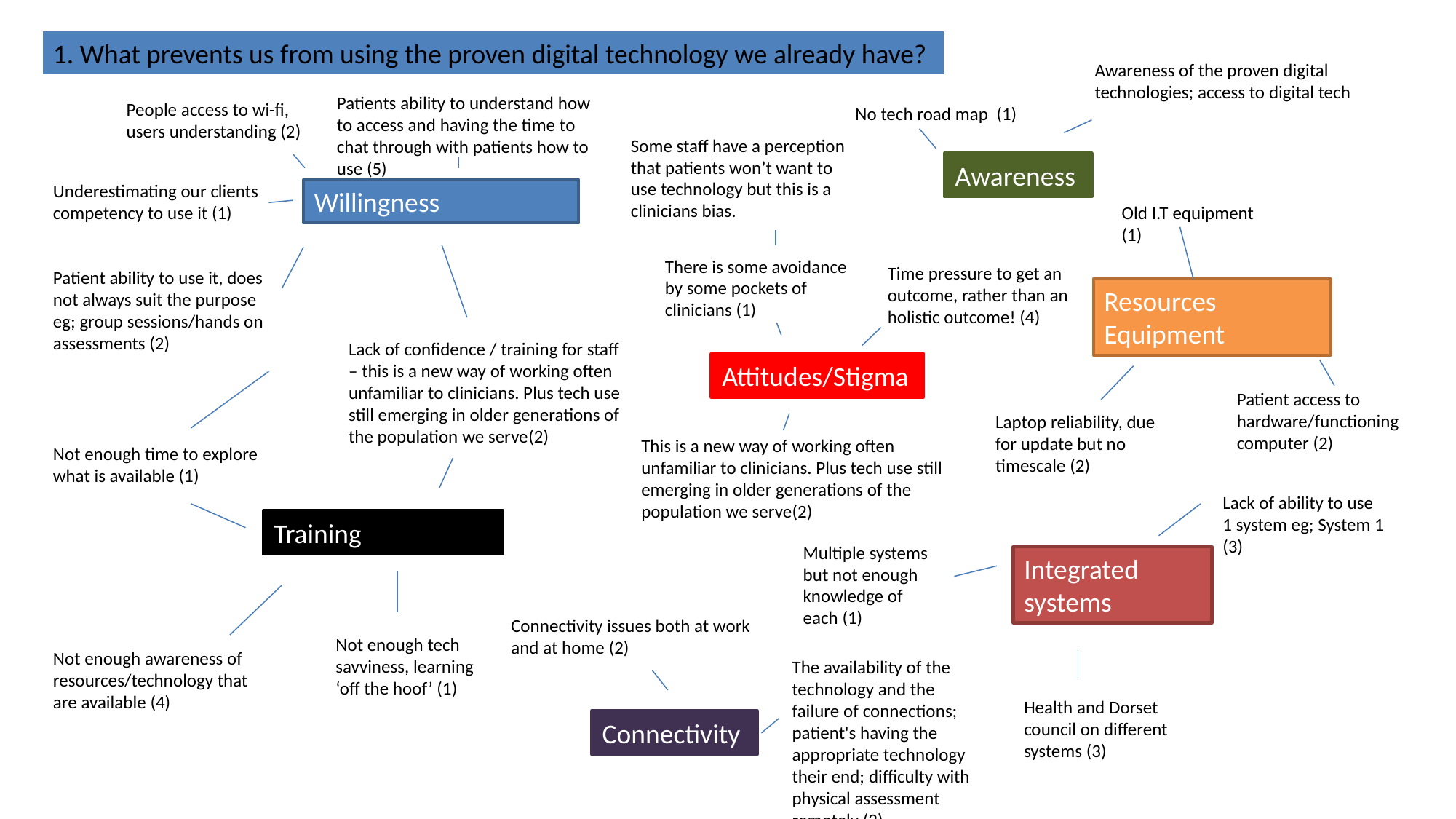

1. What prevents us from using the proven digital technology we already have?
Awareness of the proven digital technologies; access to digital tech
Patients ability to understand how to access and having the time to chat through with patients how to use (5)
People access to wi-fi, users understanding (2)
No tech road map  (1)
Some staff have a perception that patients won’t want to use technology but this is a clinicians bias.

Awareness
Underestimating our clients competency to use it (1)
Willingness
Old I.T equipment (1)
There is some avoidance by some pockets of clinicians (1)

Time pressure to get an outcome, rather than an holistic outcome! (4)
Patient ability to use it, does not always suit the purpose eg; group sessions/hands on assessments (2)
Resources Equipment
Lack of confidence / training for staff – this is a new way of working often unfamiliar to clinicians. Plus tech use still emerging in older generations of the population we serve(2)
Attitudes/Stigma
Patient access to hardware/functioning computer (2)
Laptop reliability, due for update but no timescale (2)
This is a new way of working often unfamiliar to clinicians. Plus tech use still emerging in older generations of the population we serve(2)
Not enough time to explore what is available (1)
Lack of ability to use 1 system eg; System 1 (3)
Training
Multiple systems but not enough knowledge of each (1)
Integrated  systems
Connectivity issues both at work and at home (2)
Not enough tech savviness, learning ‘off the hoof’ (1)
Not enough awareness of resources/technology that are available (4)
The availability of the technology and the failure of connections; patient's having the appropriate technology their end; difficulty with physical assessment remotely (2)
Health and Dorset council on different systems (3)
Connectivity